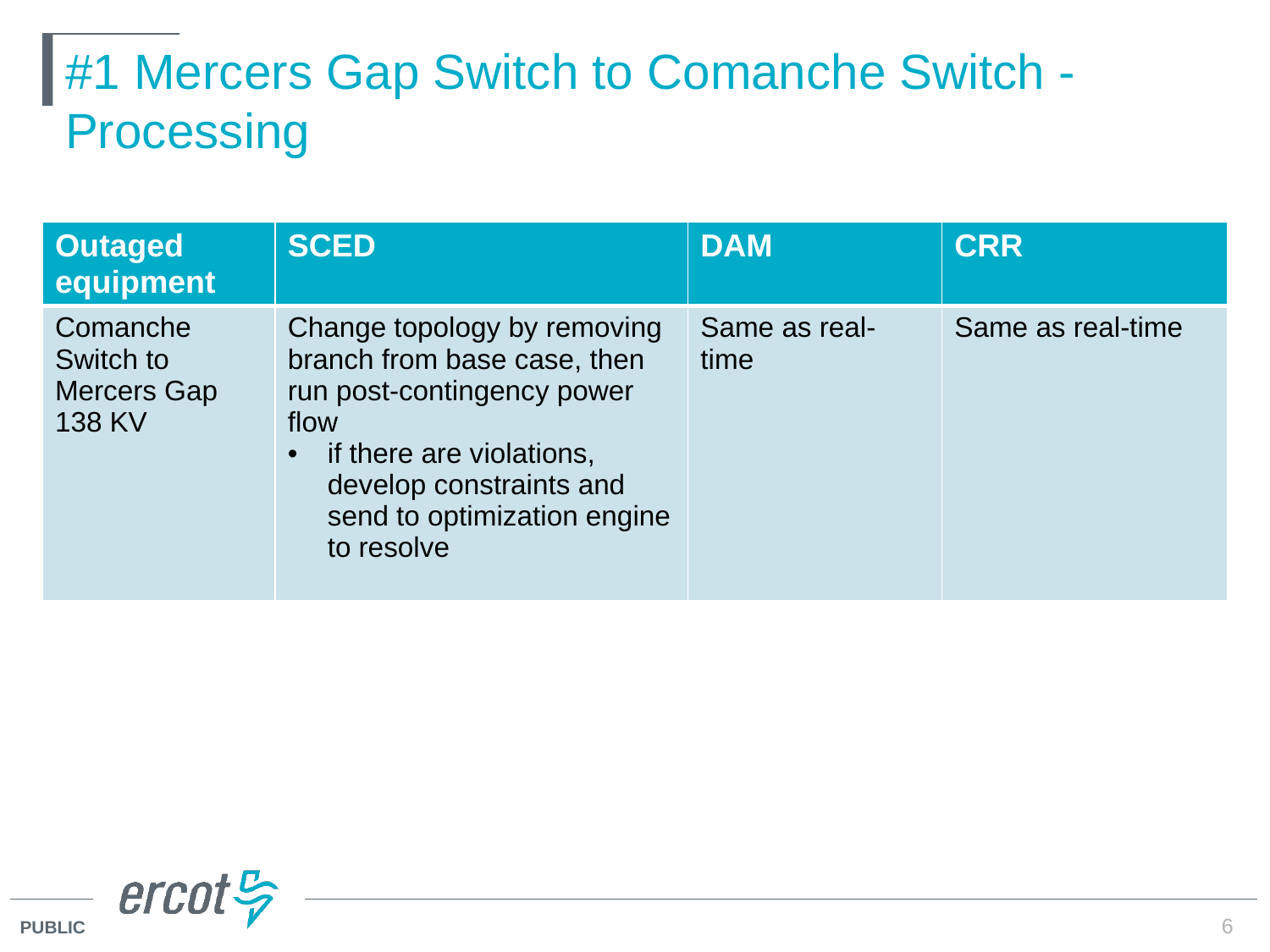

# #1 Mercers Gap Switch to Comanche Switch - Processing
| Outaged equipment | SCED | DAM | CRR |
| --- | --- | --- | --- |
| Comanche Switch to Mercers Gap 138 KV | Change topology by removing branch from base case, then run post-contingency power flow if there are violations, develop constraints and send to optimization engine to resolve | Same as real-time | Same as real-time |
6